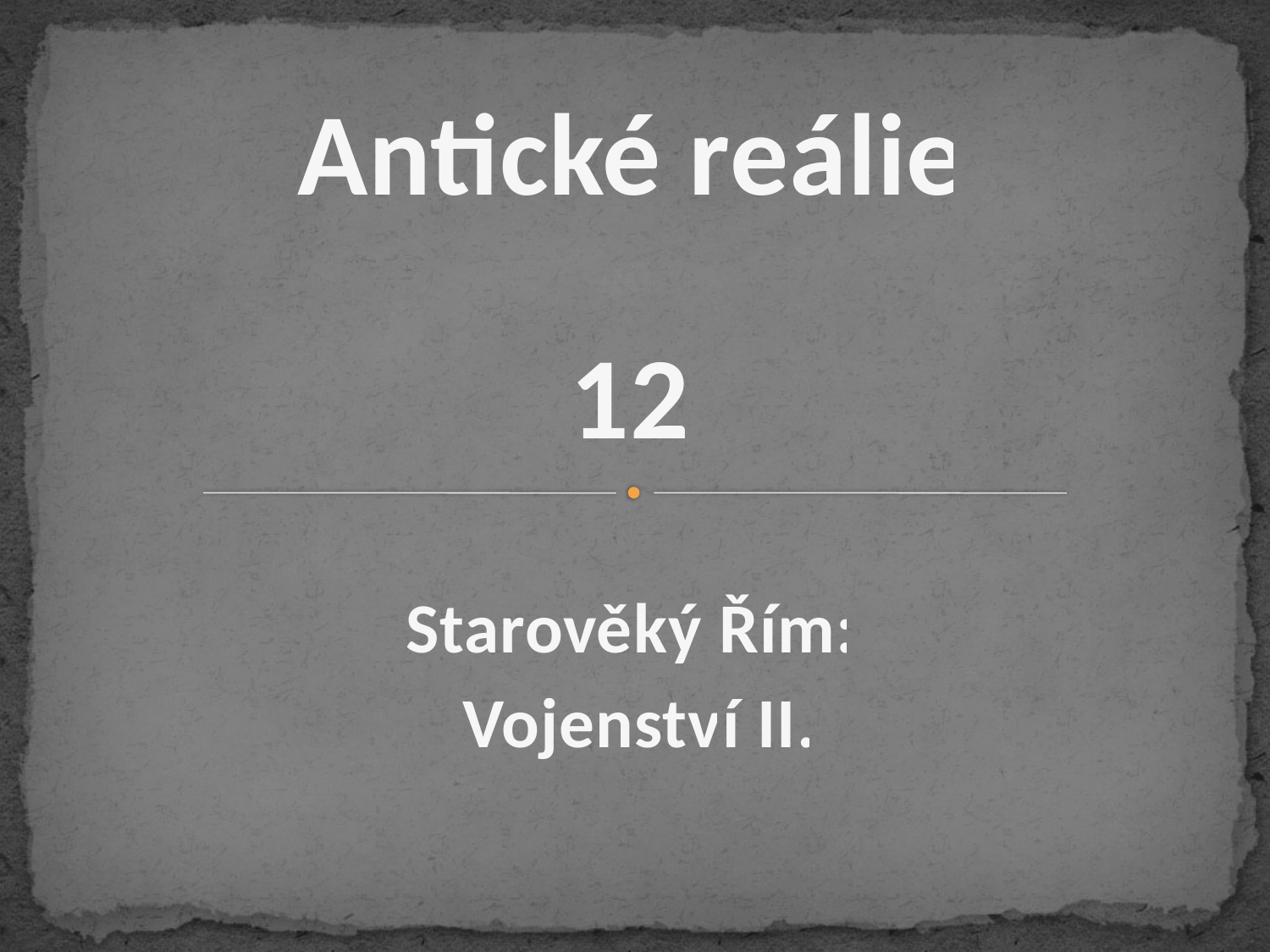

# Antické reálie

12
Starověký Řím:
Vojenství II.